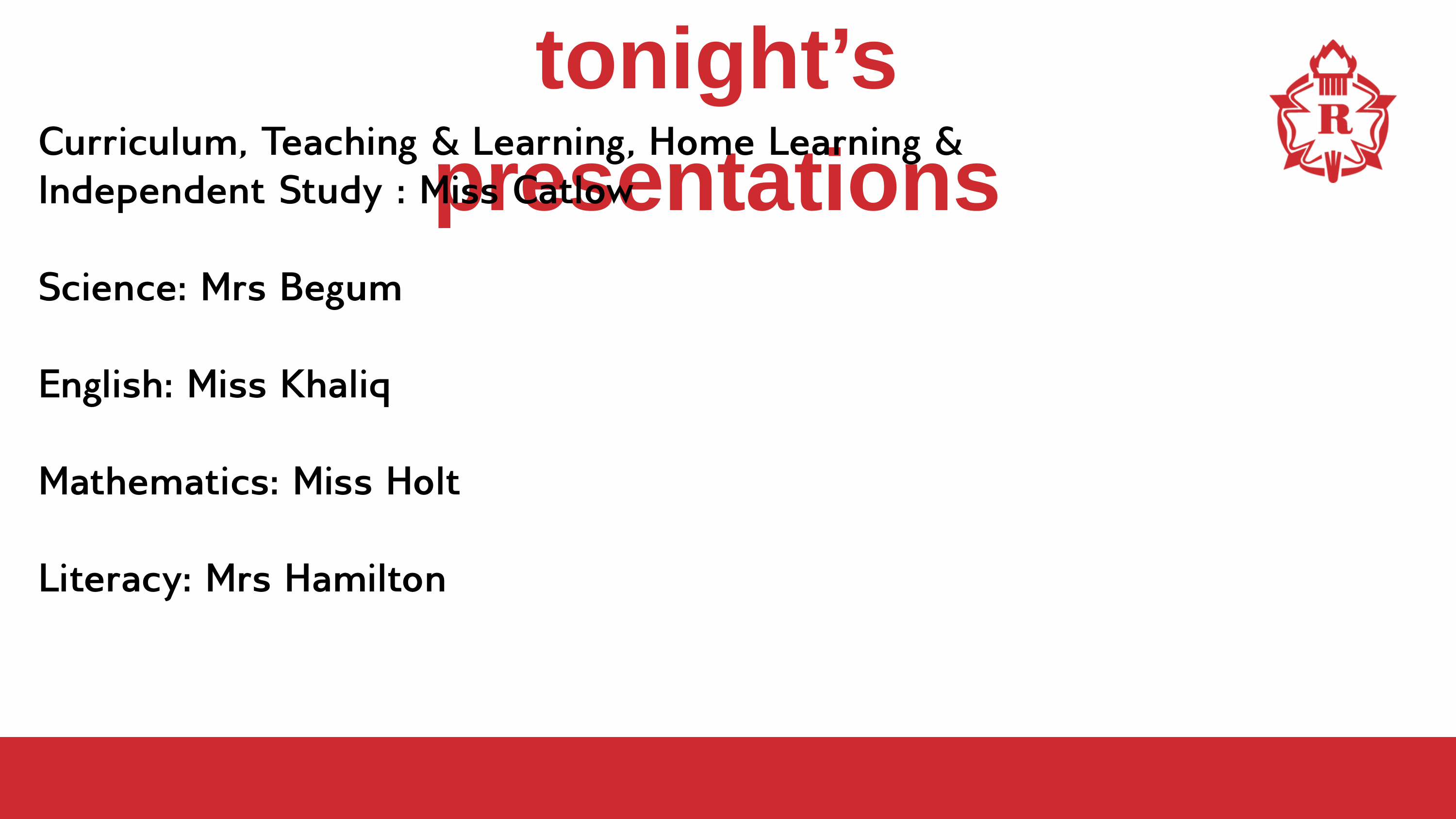

tonight’s presentations

Curriculum, Teaching & Learning, Home Learning & Independent Study : Miss Catlow

Science: Mrs Begum

English: Miss Khaliq

Mathematics: Miss Holt

Literacy: Mrs Hamilton